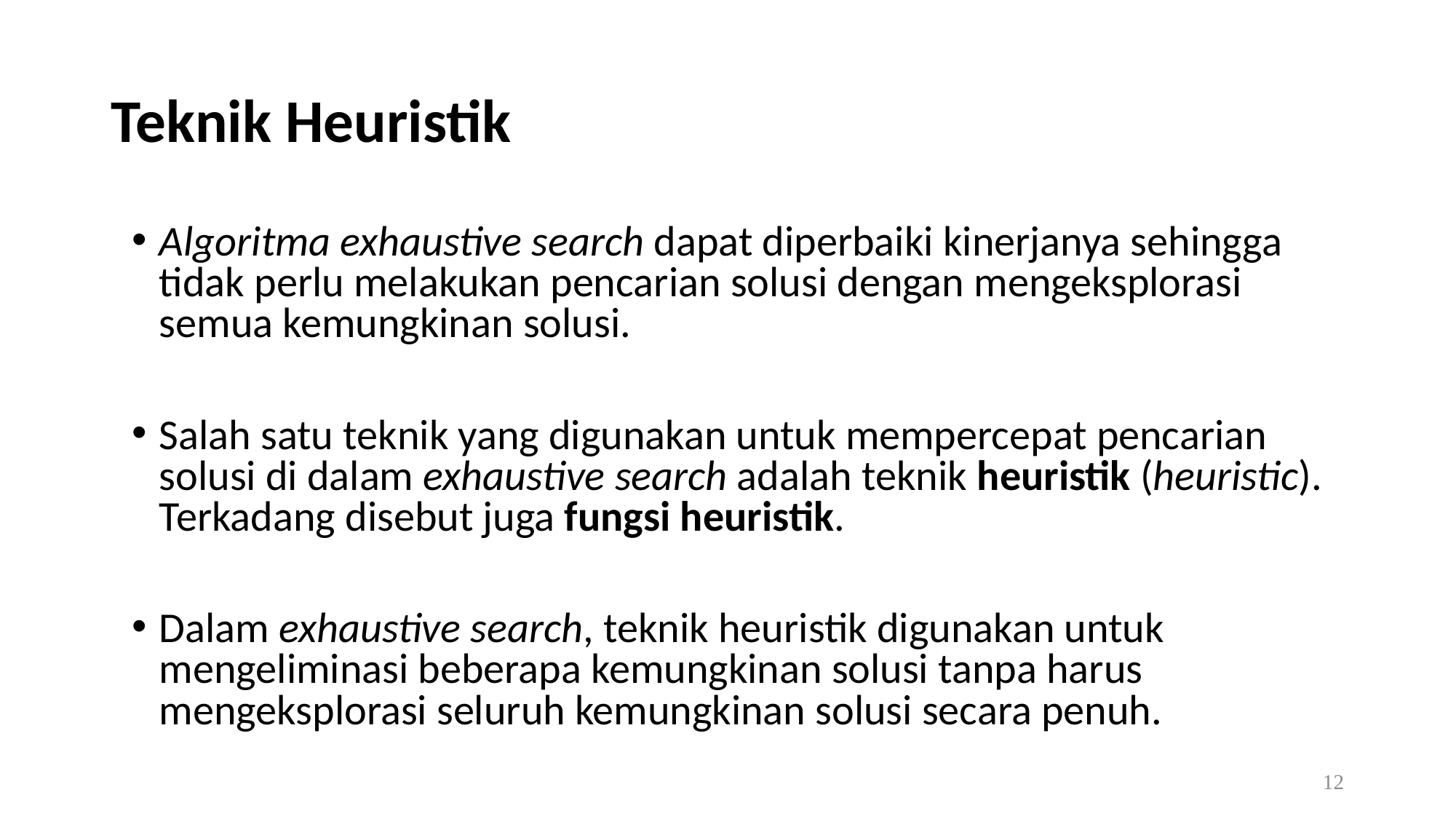

# Teknik Heuristik
Algoritma exhaustive search dapat diperbaiki kinerjanya sehingga tidak perlu melakukan pencarian solusi dengan mengeksplorasi  semua kemungkinan solusi.

Salah satu teknik yang digunakan untuk mempercepat pencarian solusi di dalam exhaustive search adalah teknik heuristik (heuristic). Terkadang disebut juga fungsi heuristik.

Dalam exhaustive search, teknik heuristik digunakan untuk mengeliminasi beberapa kemungkinan solusi tanpa harus mengeksplorasi seluruh kemungkinan solusi secara penuh.

12